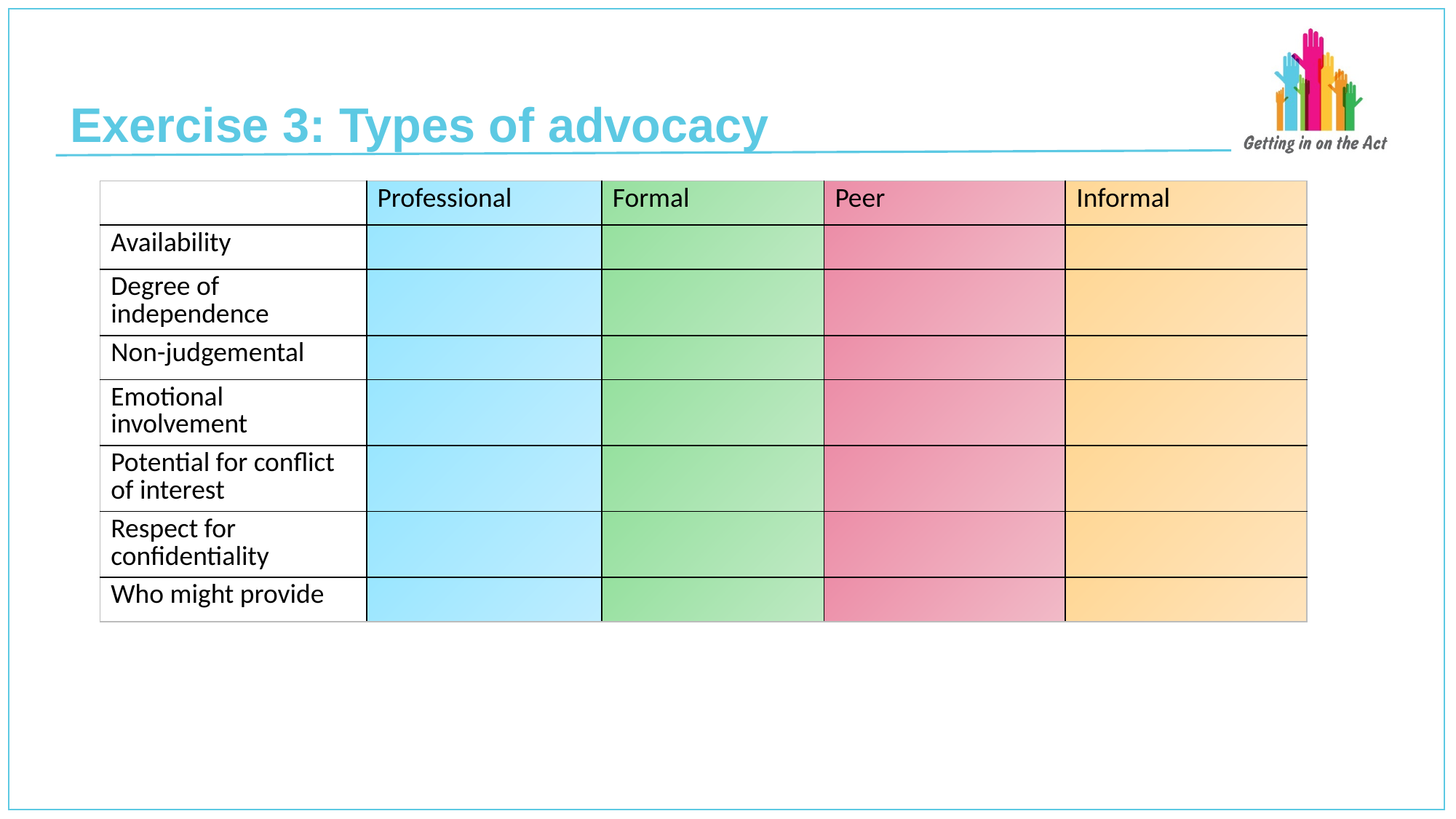

# Exercise 3: Types of advocacy
|  | Professional | Formal | Peer | Informal |
| --- | --- | --- | --- | --- |
| Availability |  |  |  |  |
| Degree of independence |  |  |  |  |
| Non-judgemental |  |  |  |  |
| Emotional involvement |  |  |  |  |
| Potential for conflict of interest |  |  |  |  |
| Respect for confidentiality |  |  |  |  |
| Who might provide |  |  |  |  |